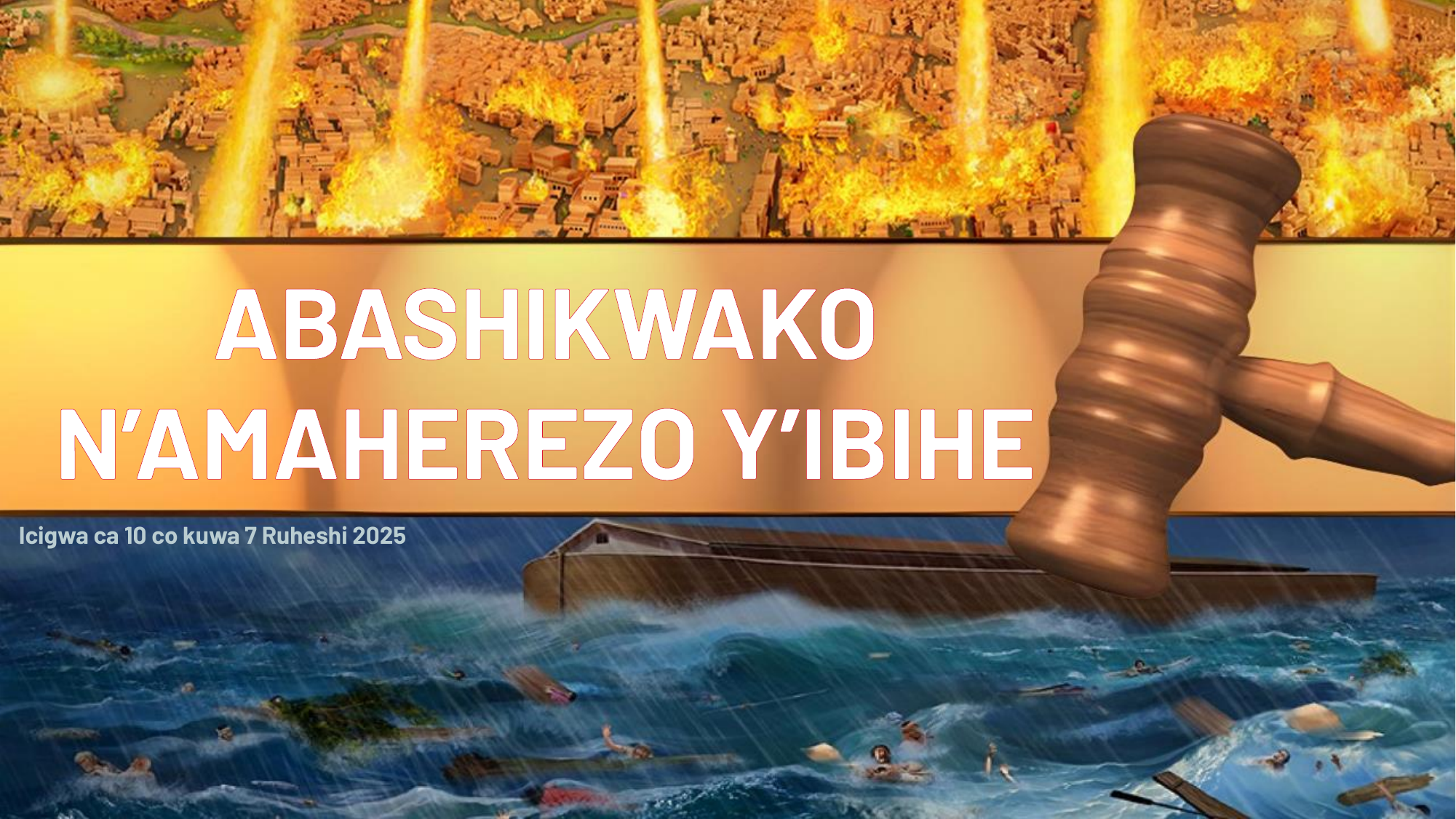

ABASHIKWAKO N’AMAHEREZO Y’IBIHE
Icigwa ca 10 co kuwa 7 Ruheshi 2025